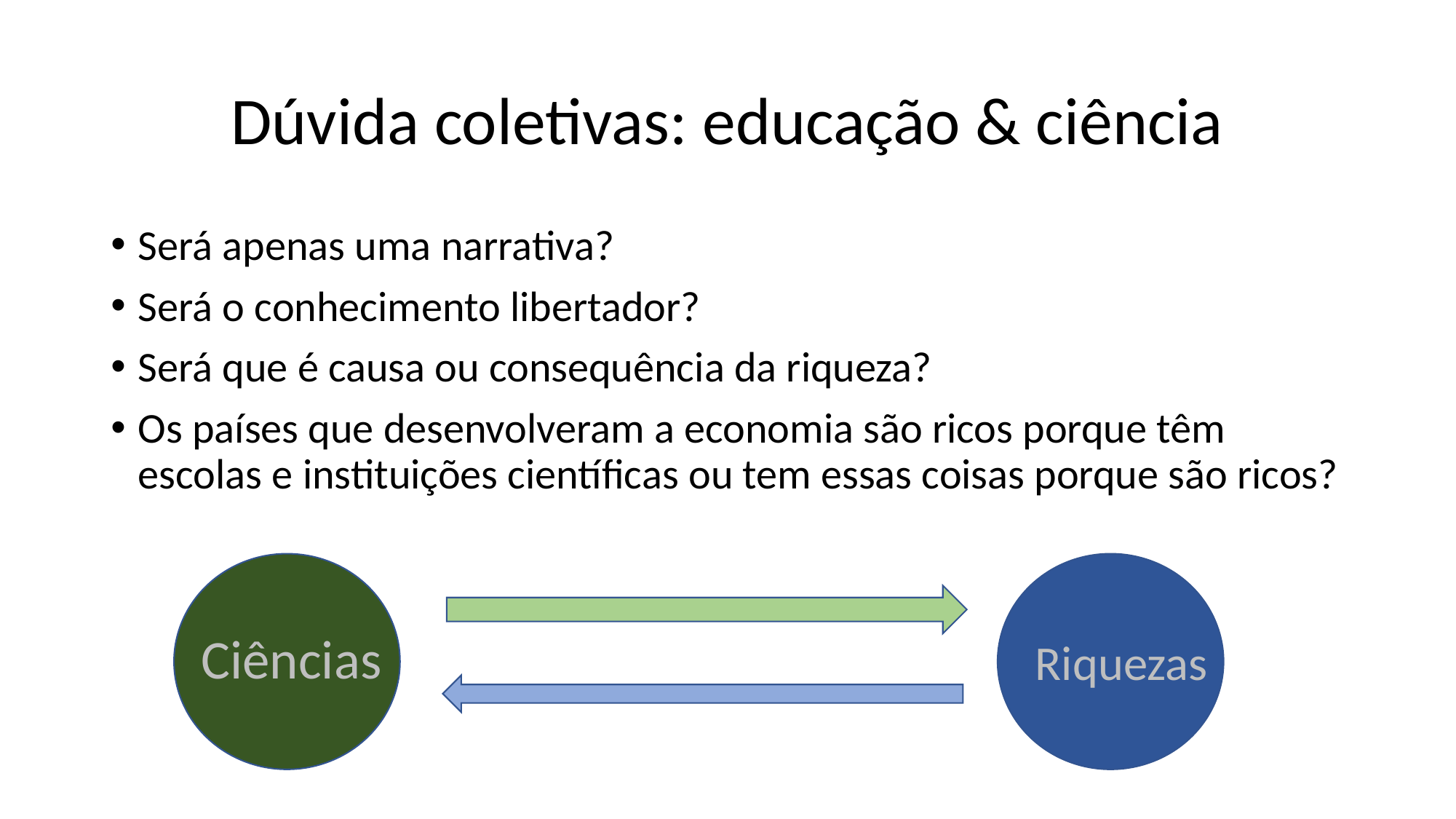

# Dúvida coletivas: educação & ciência
Será apenas uma narrativa?
Será o conhecimento libertador?
Será que é causa ou consequência da riqueza?
Os países que desenvolveram a economia são ricos porque têm escolas e instituições científicas ou tem essas coisas porque são ricos?

Ciências
Riquezas